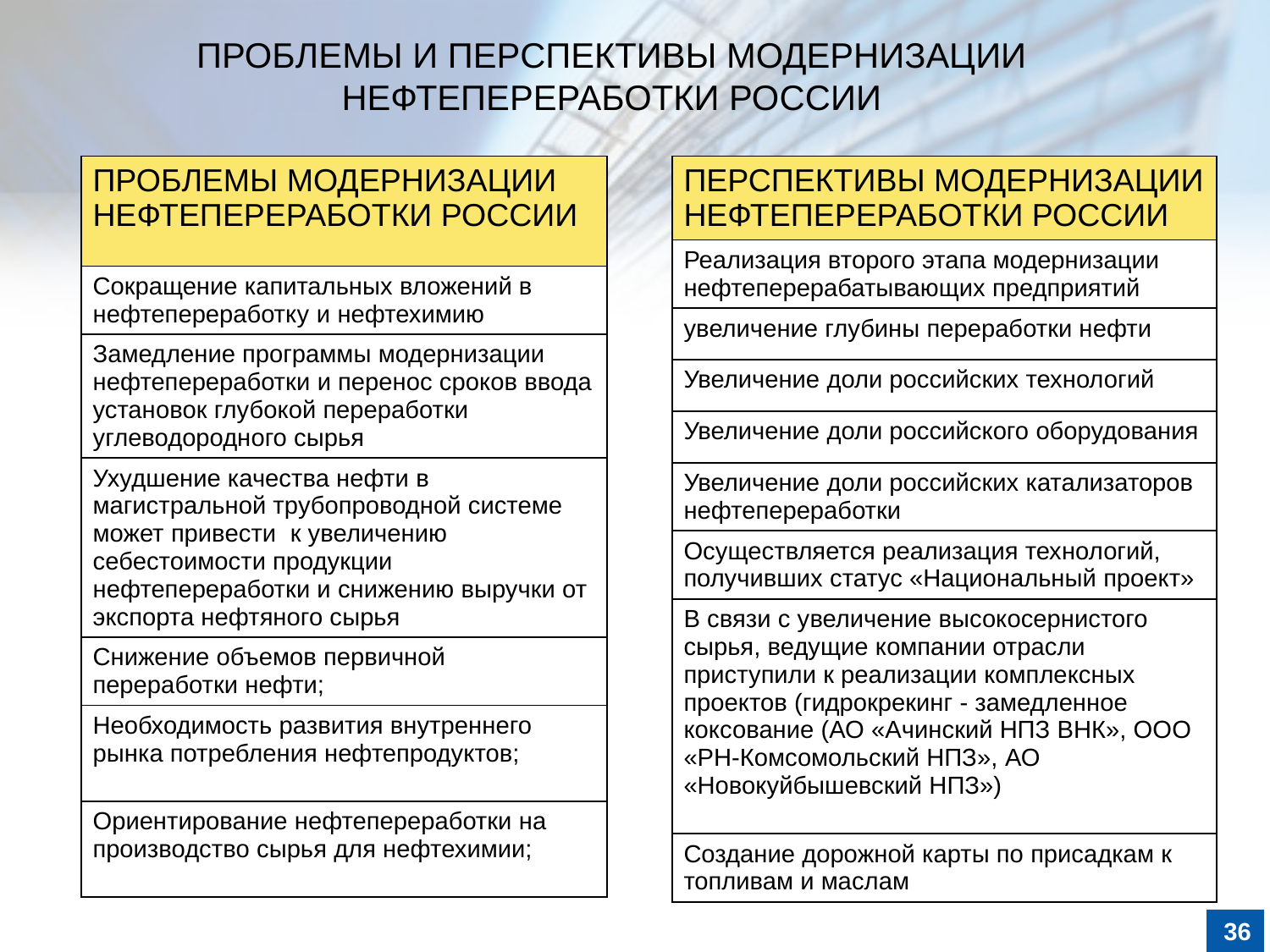

# Проблемы и перспективы модернизации нефтепереработки России
| ПРОБЛЕМЫ МОДЕРНИЗАЦИИ НЕФТЕПЕРЕРАБОТКИ РОССИИ |
| --- |
| Сокращение капитальных вложений в нефтепереработку и нефтехимию |
| Замедление программы модернизации нефтепереработки и перенос сроков ввода установок глубокой переработки углеводородного сырья |
| Ухудшение качества нефти в магистральной трубопроводной системе может привести к увеличению себестоимости продукции нефтепереработки и снижению выручки от экспорта нефтяного сырья |
| Снижение объемов первичной переработки нефти; |
| Необходимость развития внутреннего рынка потребления нефтепродуктов; |
| Ориентирование нефтепереработки на производство сырья для нефтехимии; |
| ПЕРСПЕКТИВЫ МОДЕРНИЗАЦИИ НЕФТЕПЕРЕРАБОТКИ РОССИИ |
| --- |
| Реализация второго этапа модернизации нефтеперерабатывающих предприятий |
| увеличение глубины переработки нефти |
| Увеличение доли российских технологий |
| Увеличение доли российского оборудования |
| Увеличение доли российских катализаторов нефтепереработки |
| Осуществляется реализация технологий, получивших статус «Национальный проект» |
| В связи с увеличение высокосернистого сырья, ведущие компании отрасли приступили к реализации комплексных проектов (гидрокрекинг - замедленное коксование (АО «Ачинский НПЗ ВНК», ООО «РН-Комсомольский НПЗ», АО «Новокуйбышевский НПЗ») |
| Создание дорожной карты по присадкам к топливам и маслам |
36